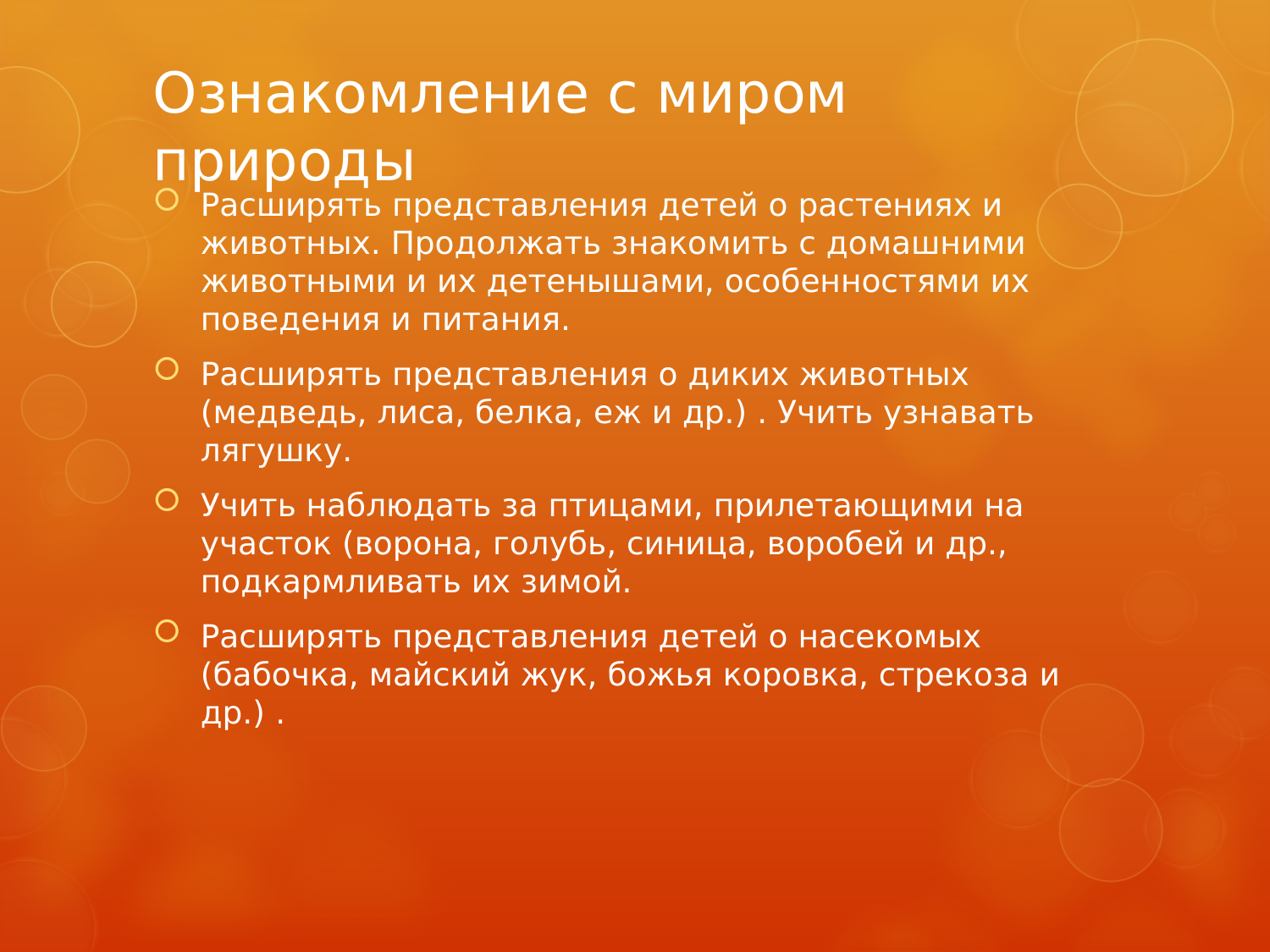

# Ознакомление с миром природы
Расширять представления детей о растениях и животных. Продолжать знакомить с домашними животными и их детенышами, особенностями их поведения и питания.
Расширять представления о диких животных (медведь, лиса, белка, еж и др.) . Учить узнавать лягушку.
Учить наблюдать за птицами, прилетающими на участок (ворона, голубь, синица, воробей и др., подкармливать их зимой.
Расширять представления детей о насекомых (бабочка, майский жук, божья коровка, стрекоза и др.) .